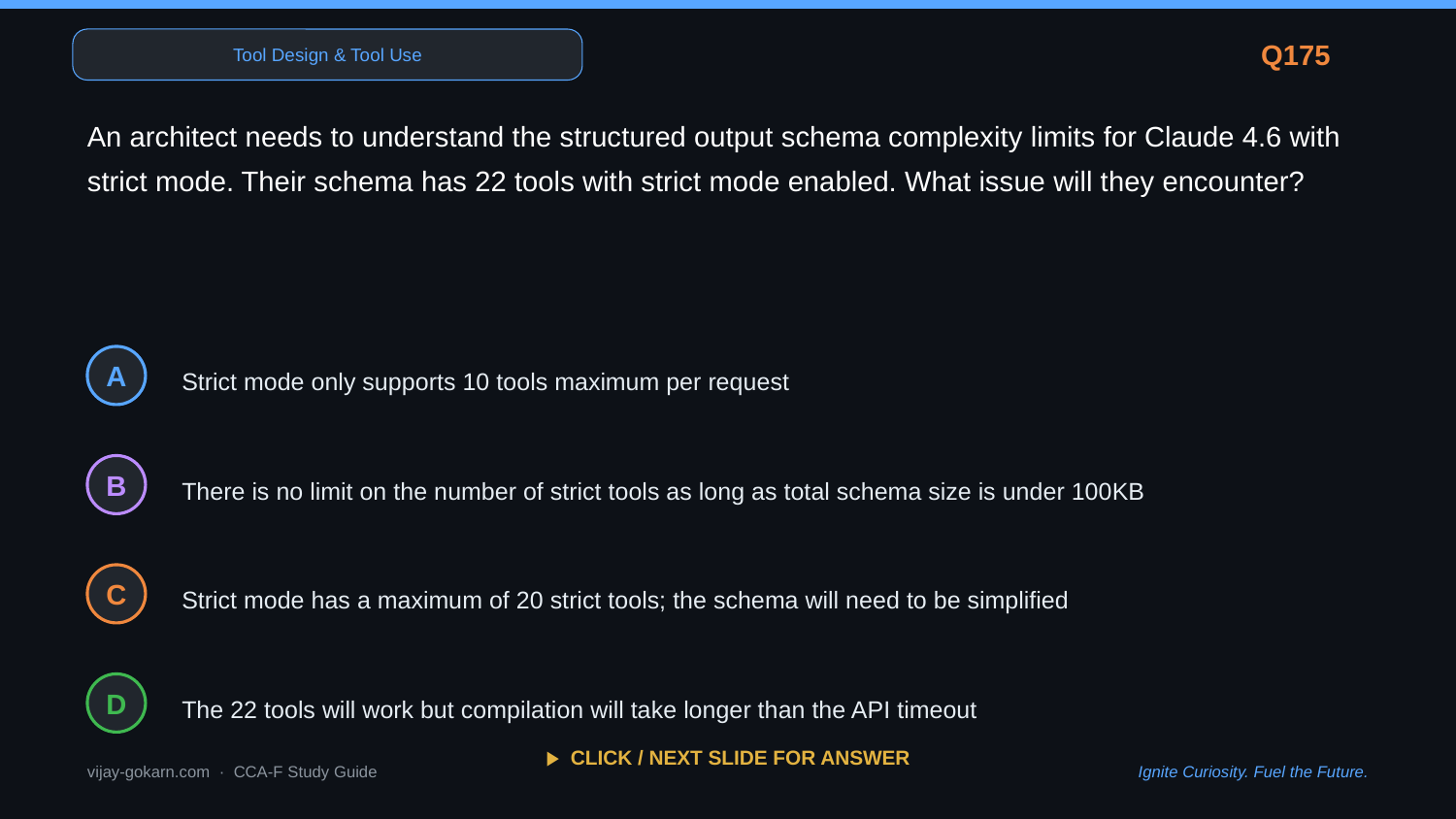

Tool Design & Tool Use
Q175
An architect needs to understand the structured output schema complexity limits for Claude 4.6 with strict mode. Their schema has 22 tools with strict mode enabled. What issue will they encounter?
Strict mode only supports 10 tools maximum per request

A
There is no limit on the number of strict tools as long as total schema size is under 100KB

B
Strict mode has a maximum of 20 strict tools; the schema will need to be simplified

C
The 22 tools will work but compilation will take longer than the API timeout

D
▶  CLICK / NEXT SLIDE FOR ANSWER
vijay-gokarn.com  ·  CCA-F Study Guide
Ignite Curiosity. Fuel the Future.